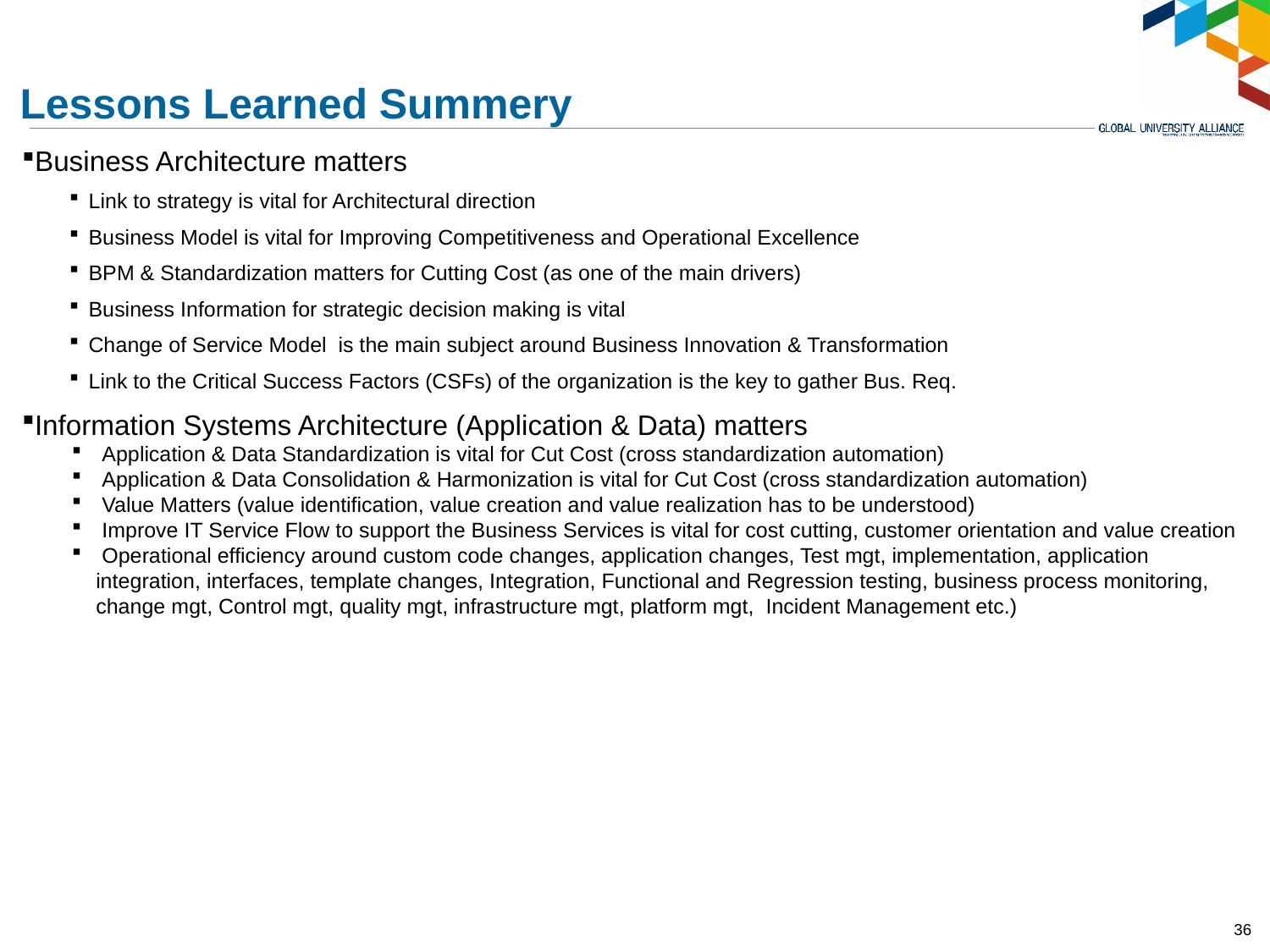

# Lessons Learned Summery
Business Architecture matters
Link to strategy is vital for Architectural direction
Business Model is vital for Improving Competitiveness and Operational Excellence
BPM & Standardization matters for Cutting Cost (as one of the main drivers)
Business Information for strategic decision making is vital
Change of Service Model  is the main subject around Business Innovation & Transformation
Link to the Critical Success Factors (CSFs) of the organization is the key to gather Bus. Req.
Information Systems Architecture (Application & Data) matters
 Application & Data Standardization is vital for Cut Cost (cross standardization automation)
 Application & Data Consolidation & Harmonization is vital for Cut Cost (cross standardization automation)
 Value Matters (value identification, value creation and value realization has to be understood)
 Improve IT Service Flow to support the Business Services is vital for cost cutting, customer orientation and value creation
 Operational efficiency around custom code changes, application changes, Test mgt, implementation, application integration, interfaces, template changes, Integration, Functional and Regression testing, business process monitoring, change mgt, Control mgt, quality mgt, infrastructure mgt, platform mgt,  Incident Management etc.)